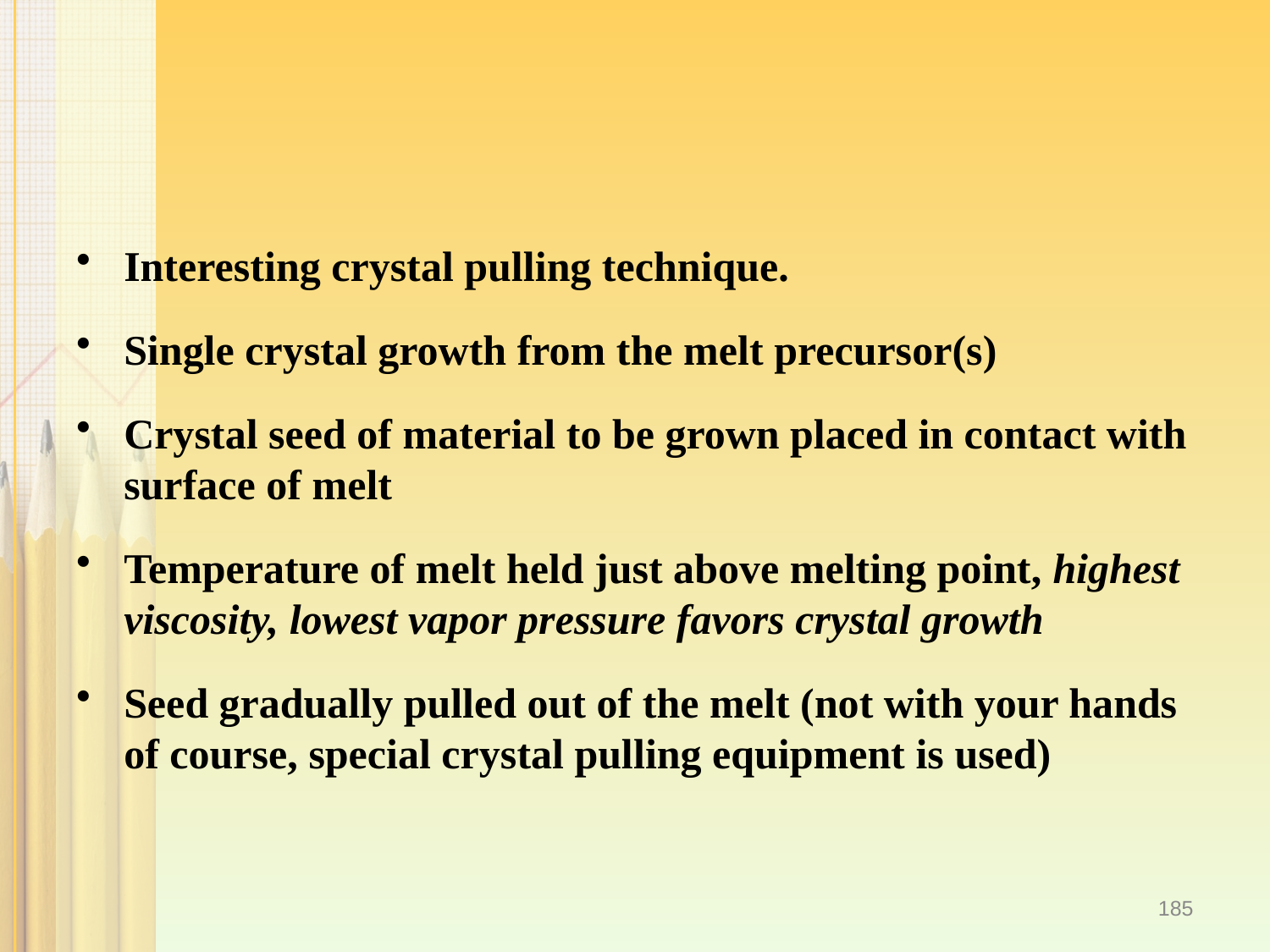

Interesting crystal pulling technique.

Single crystal growth from the melt precursor(s)

Crystal seed of material to be grown placed in contact with surface of melt

Temperature of melt held just above melting point, highest viscosity, lowest vapor pressure favors crystal growth

Seed gradually pulled out of the melt (not with your hands of course, special crystal pulling equipment is used)
185